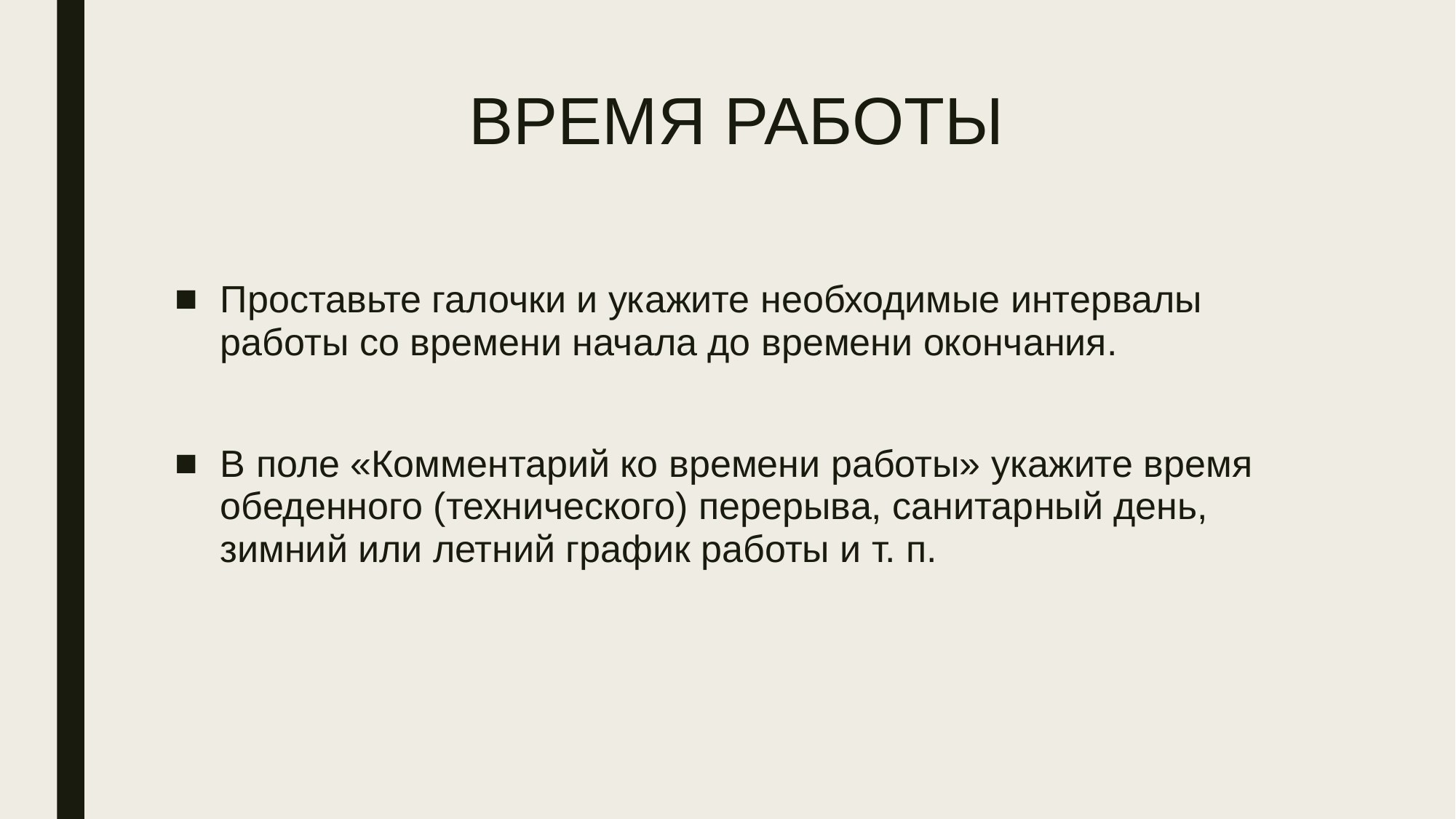

# ВРЕМЯ РАБОТЫ
Проставьте галочки и укажите необходимые интервалы работы со времени начала до времени окончания.

В поле «Комментарий ко времени работы» укажите время обеденного (технического) перерыва, санитарный день, зимний или летний график работы и т. п.